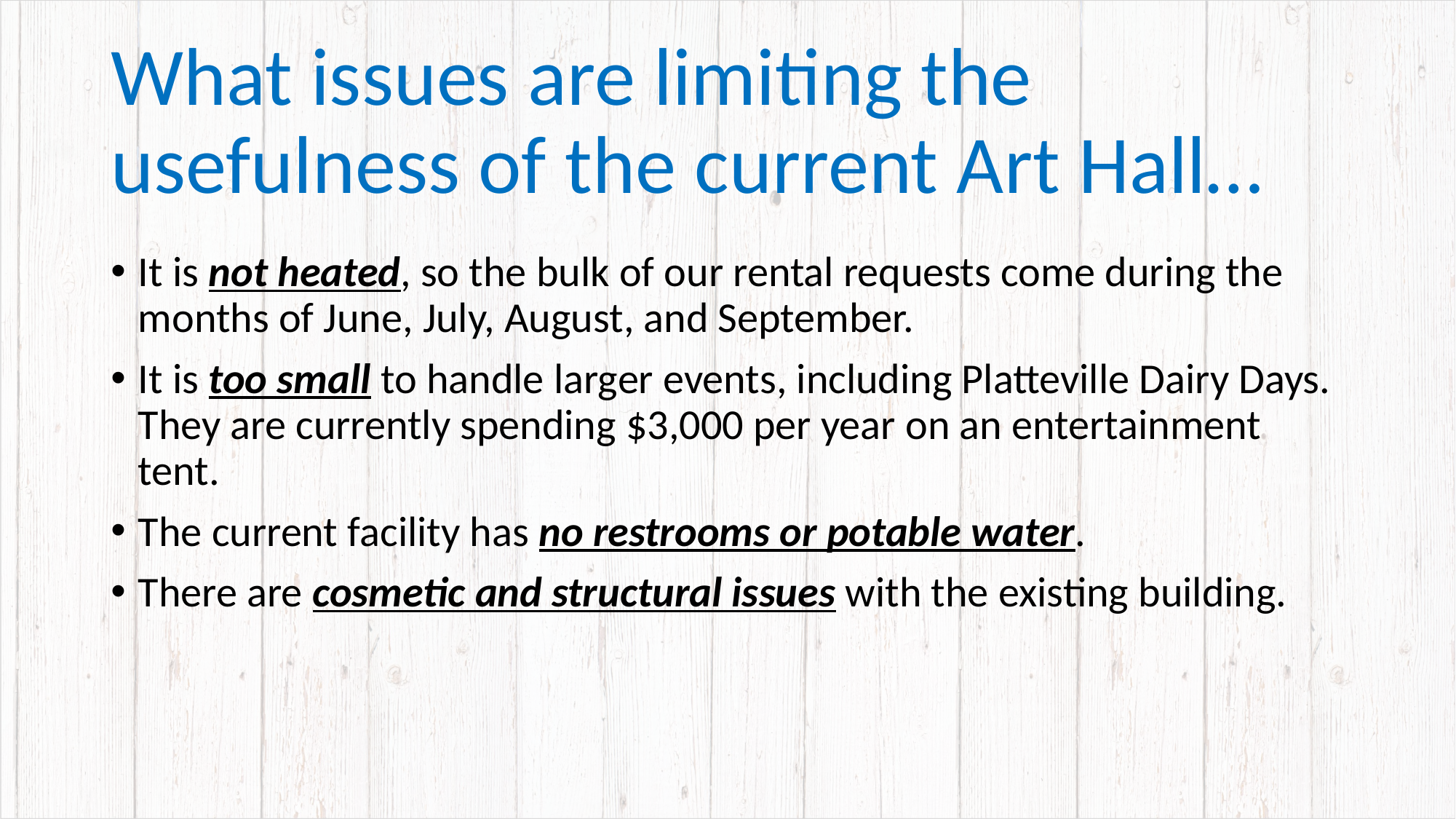

# What issues are limiting the usefulness of the current Art Hall…
It is not heated, so the bulk of our rental requests come during the months of June, July, August, and September.
It is too small to handle larger events, including Platteville Dairy Days.  They are currently spending $3,000 per year on an entertainment tent.
The current facility has no restrooms or potable water.
There are cosmetic and structural issues with the existing building.